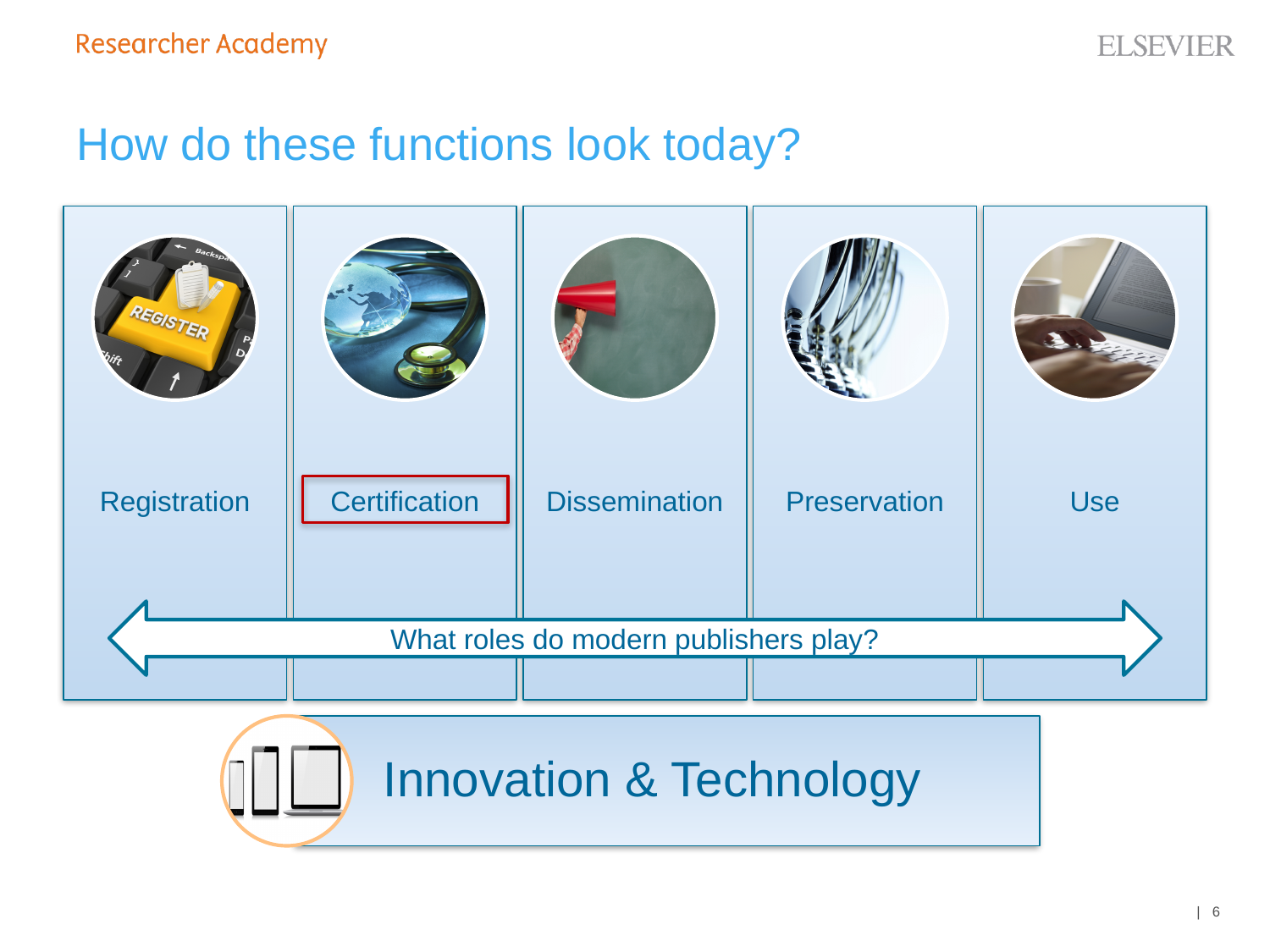

# How do these functions look today?
Registration
Certification
Dissemination
Preservation
Use

What roles do modern publishers play?
Innovation & Technology